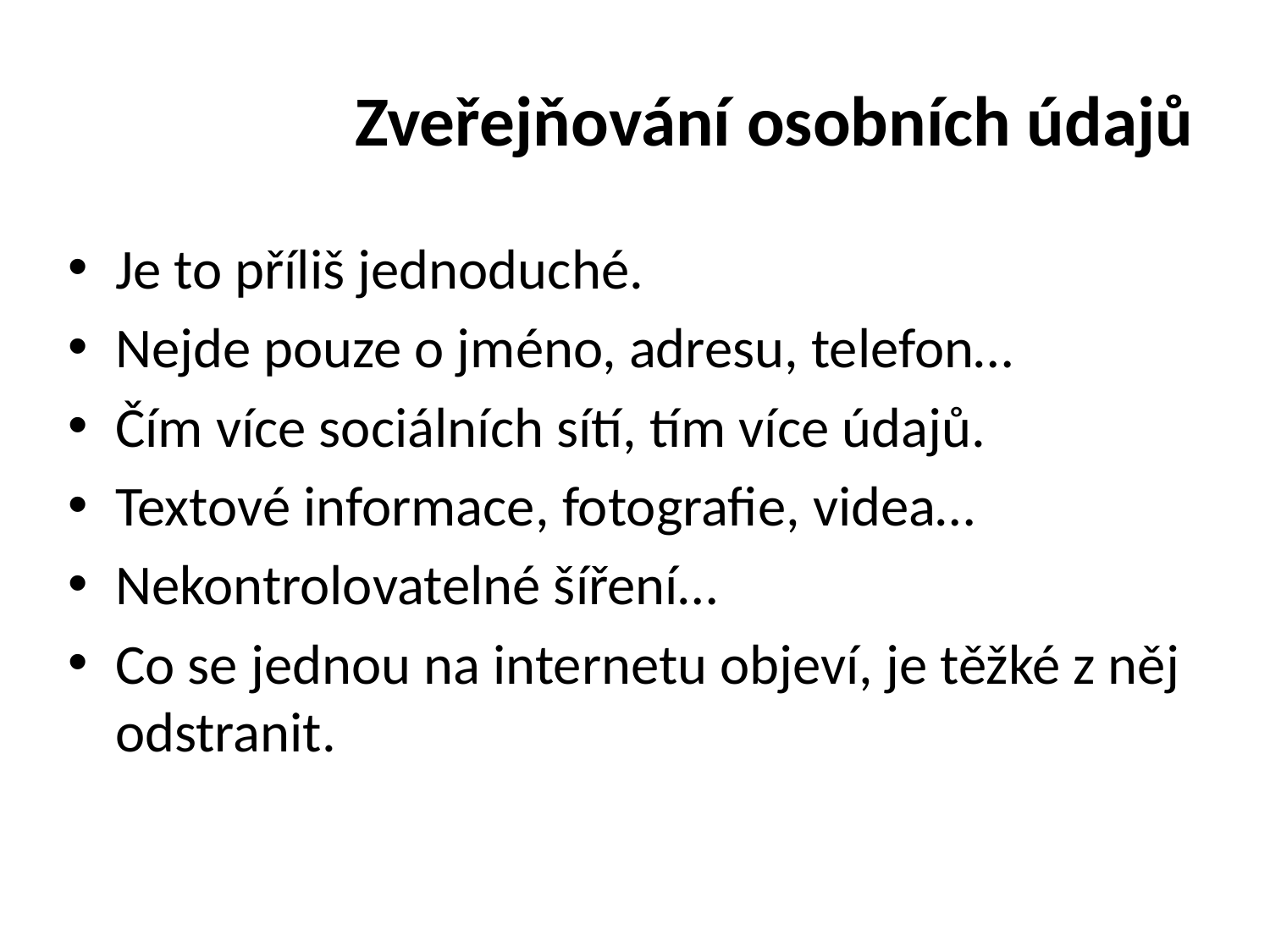

# Zveřejňování osobních údajů
Je to příliš jednoduché.
Nejde pouze o jméno, adresu, telefon…
Čím více sociálních sítí, tím více údajů.
Textové informace, fotografie, videa…
Nekontrolovatelné šíření…
Co se jednou na internetu objeví, je těžké z něj odstranit.